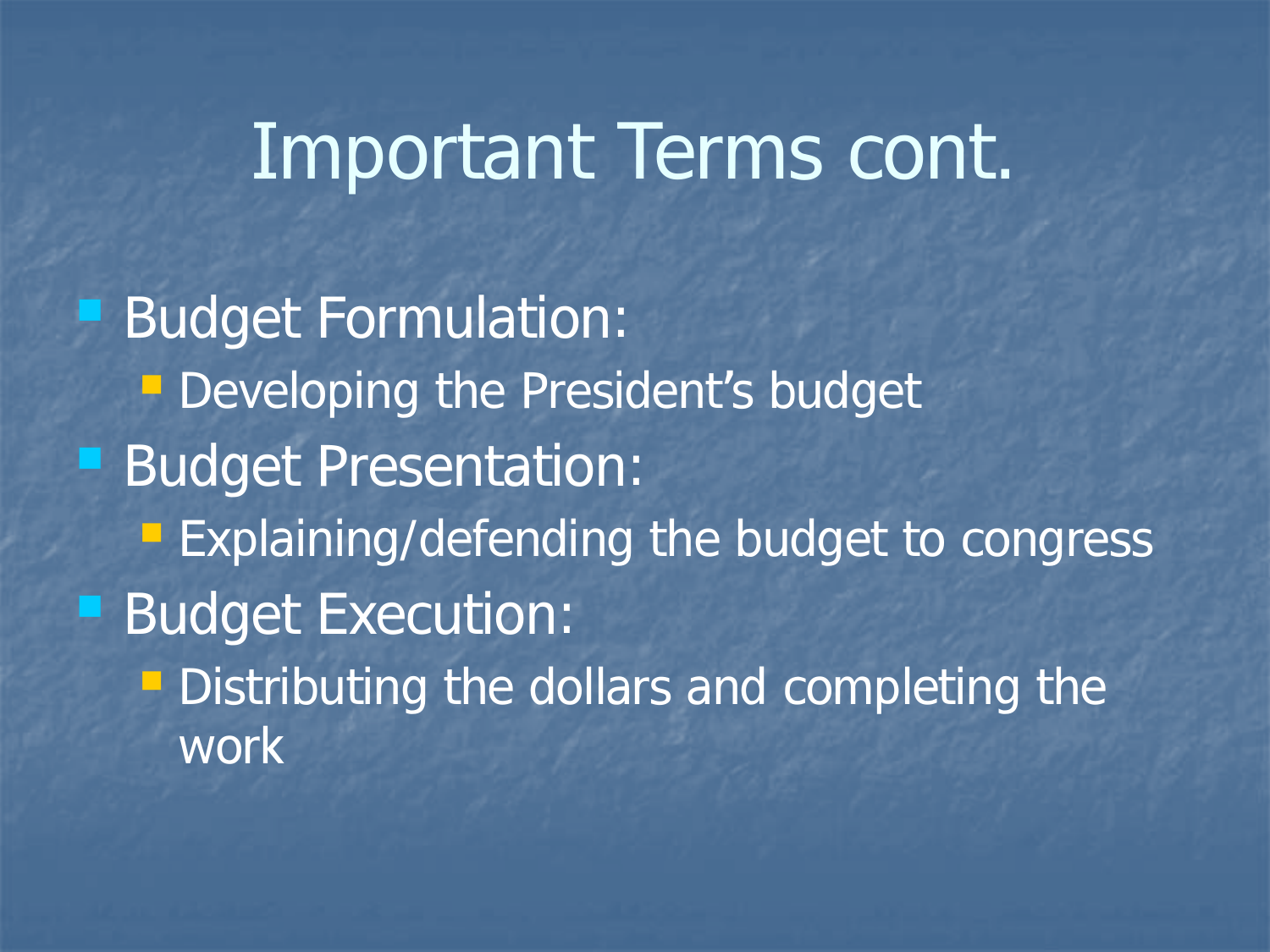

# Important Terms cont.
Budget Formulation:
Developing the President’s budget
Budget Presentation:
Explaining/defending the budget to congress
Budget Execution:
Distributing the dollars and completing the work